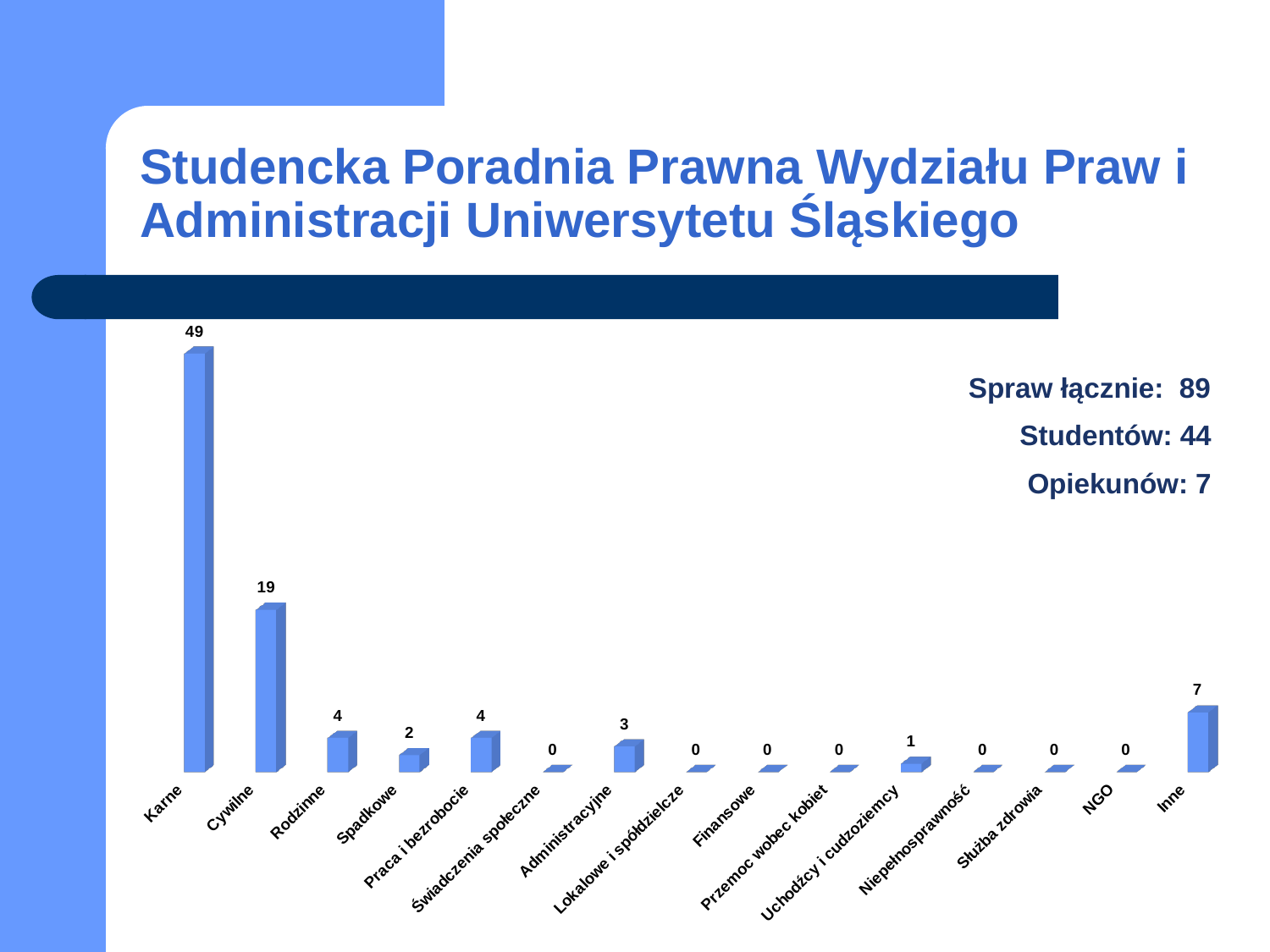

# Studencka Poradnia Prawna Wydziału Praw i Administracji Uniwersytetu Śląskiego

      Spraw łącznie:  89
            Studentów: 44
             Opiekunów: 7

[unsupported chart]

[unsupported chart]